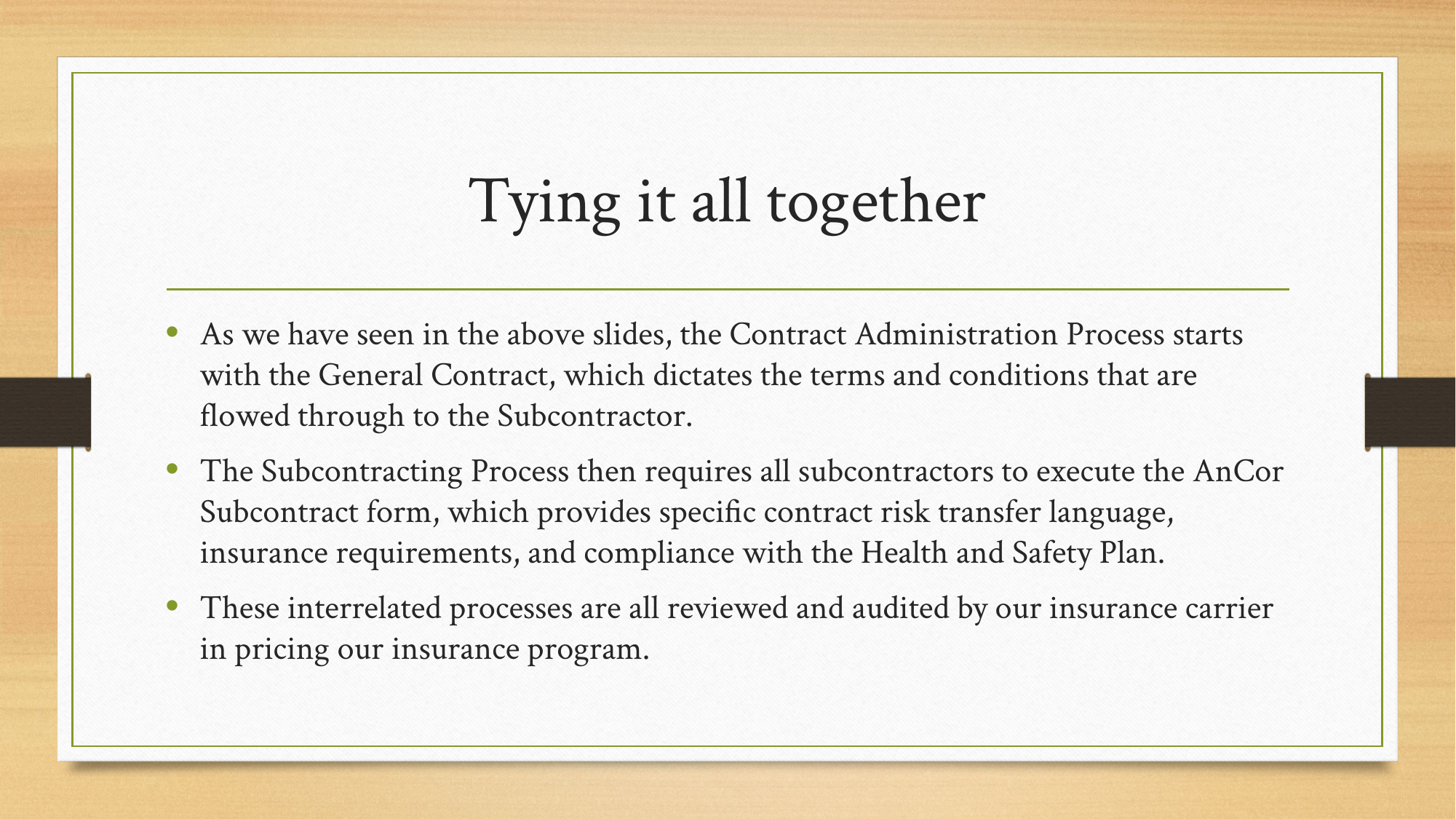

# Tying it all together
As we have seen in the above slides, the Contract Administration Process starts with the General Contract, which dictates the terms and conditions that are flowed through to the Subcontractor.
The Subcontracting Process then requires all subcontractors to execute the AnCor Subcontract form, which provides specific contract risk transfer language, insurance requirements, and compliance with the Health and Safety Plan.
These interrelated processes are all reviewed and audited by our insurance carrier in pricing our insurance program.